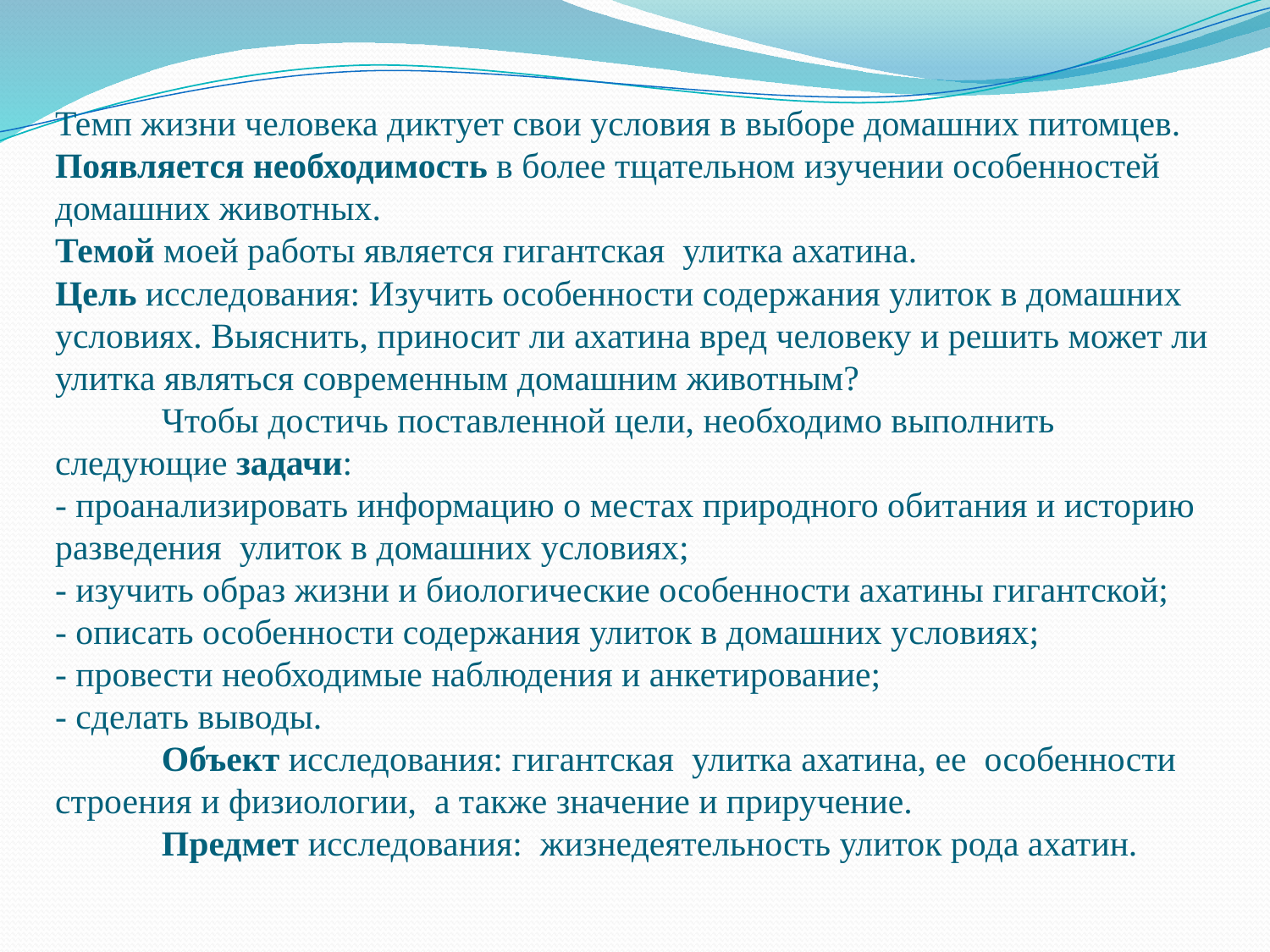

# Темп жизни человека диктует свои условия в выборе домашних питомцев. Появляется необходимость в более тщательном изучении особенностей домашних животных. Темой моей работы является гигантская  улитка ахатина. Цель исследования: Изучить особенности содержания улиток в домашних условиях. Выяснить, приносит ли ахатина вред человеку и решить может ли улитка являться современным домашним животным? Чтобы достичь поставленной цели, необходимо выполнить следующие задачи:  - проанализировать информацию о местах природного обитания и историю разведения  улиток в домашних условиях;  - изучить образ жизни и биологические особенности ахатины гигантской; - описать особенности содержания улиток в домашних условиях; - провести необходимые наблюдения и анкетирование; - сделать выводы. Объект исследования: гигантская  улитка ахатина, ее  особенности строения и физиологии,  а также значение и приручение. Предмет исследования:  жизнедеятельность улиток рода ахатин.